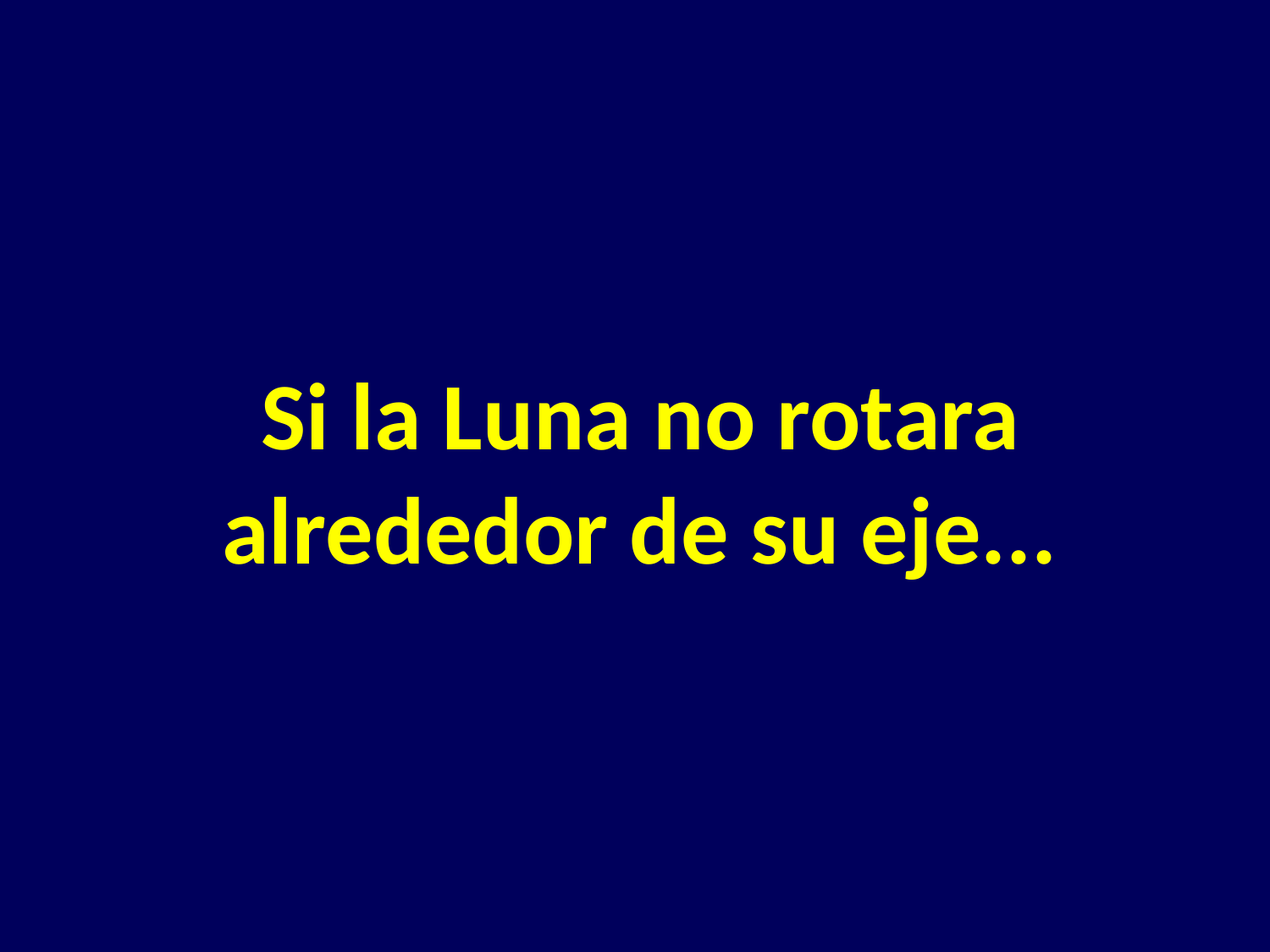

Si la Luna no rotara alrededor de su eje...